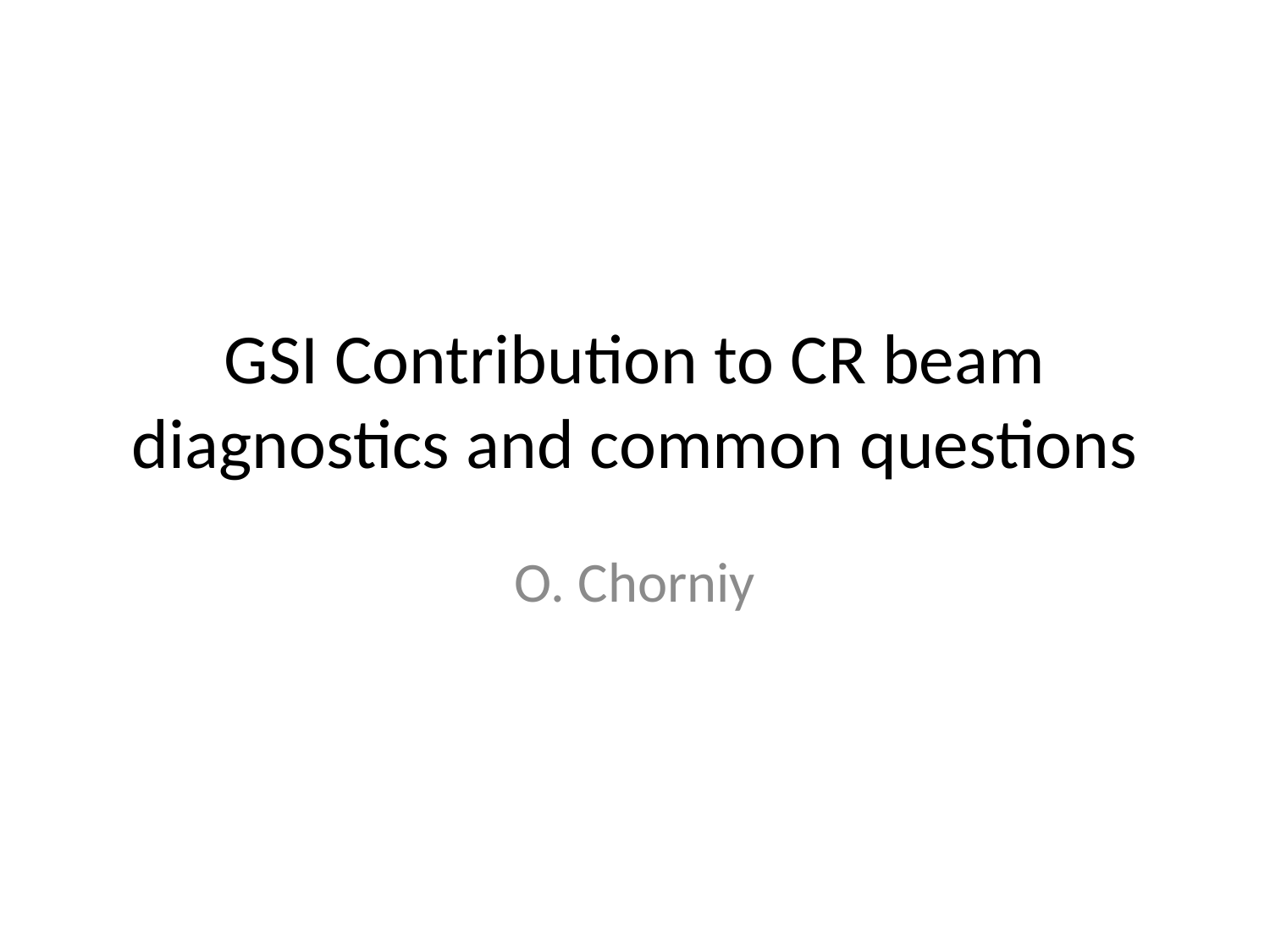

# GSI Contribution to CR beam diagnostics and common questions
O. Chorniy